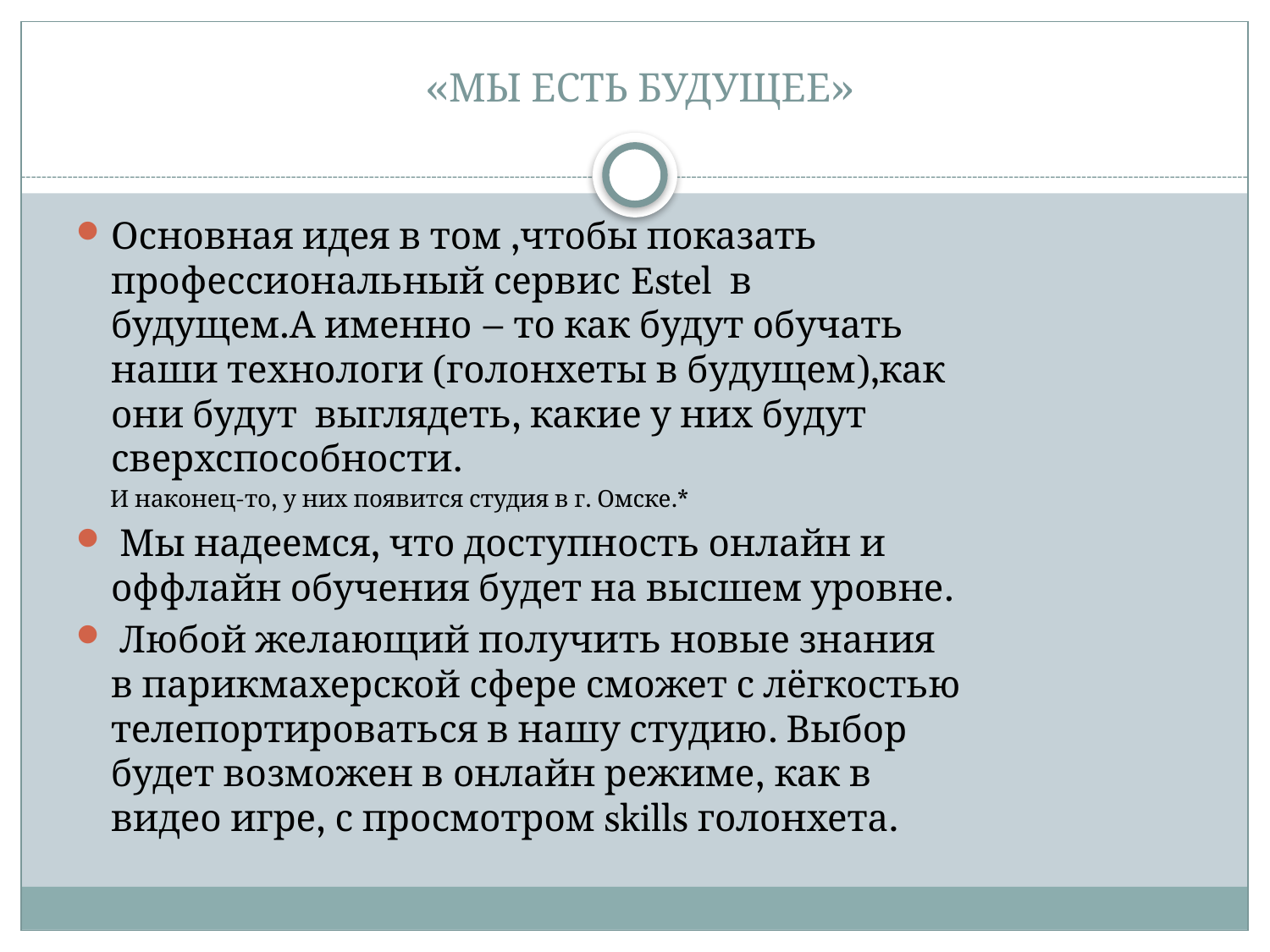

# «МЫ ЕСТЬ БУДУЩЕЕ»
Основная идея в том ,чтобы показать  профессиональный сервис Estel  в будущем.А именно – то как будут обучать наши технологи (голонхеты в будущем),как они будут  выглядеть, какие у них будут сверхспособности.
      И наконец-то, у них появится студия в г. Омске.*
 Мы надеемся, что доступность онлайн и оффлайн обучения будет на высшем уровне.
 Любой желающий получить новые знания в парикмахерской сфере сможет с лёгкостью телепортироваться в нашу студию. Выбор будет возможен в онлайн режиме, как в видео игре, с просмотром skills голонхета.